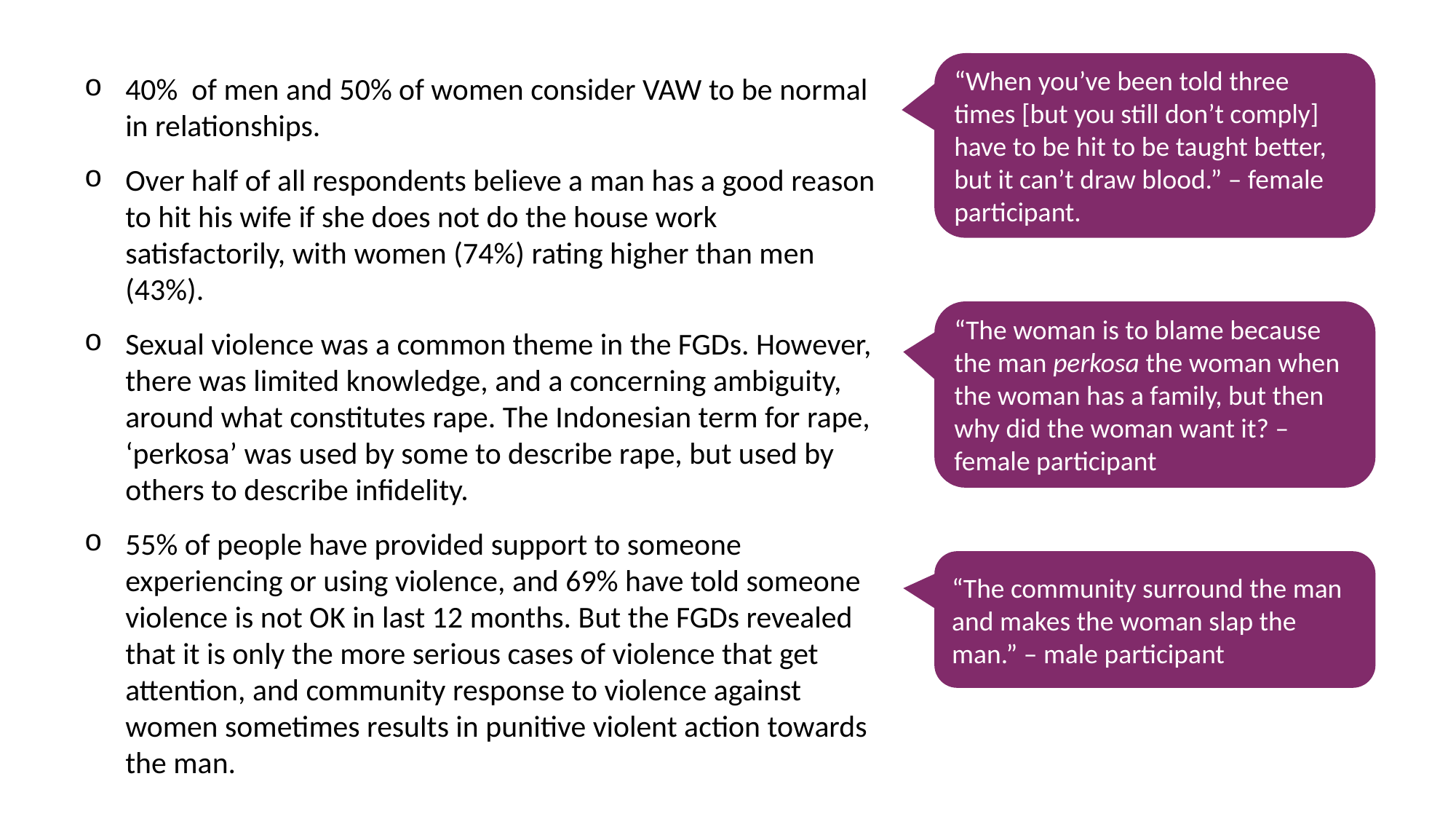

“When you’ve been told three times [but you still don’t comply] have to be hit to be taught better, but it can’t draw blood.” – female participant.
40%  of men and 50% of women consider VAW to be normal in relationships.
Over half of all respondents believe a man has a good reason to hit his wife if she does not do the house work satisfactorily, with women (74%) rating higher than men (43%).
Sexual violence was a common theme in the FGDs. However, there was limited knowledge, and a concerning ambiguity, around what constitutes rape. The Indonesian term for rape, ‘perkosa’ was used by some to describe rape, but used by others to describe infidelity.
55% of people have provided support to someone experiencing or using violence, and 69% have told someone violence is not OK in last 12 months. But the FGDs revealed that it is only the more serious cases of violence that get attention, and community response to violence against women sometimes results in punitive violent action towards the man.
“The woman is to blame because the man perkosa the woman when the woman has a family, but then why did the woman want it? – female participant
“The community surround the man and makes the woman slap the man.” – male participant